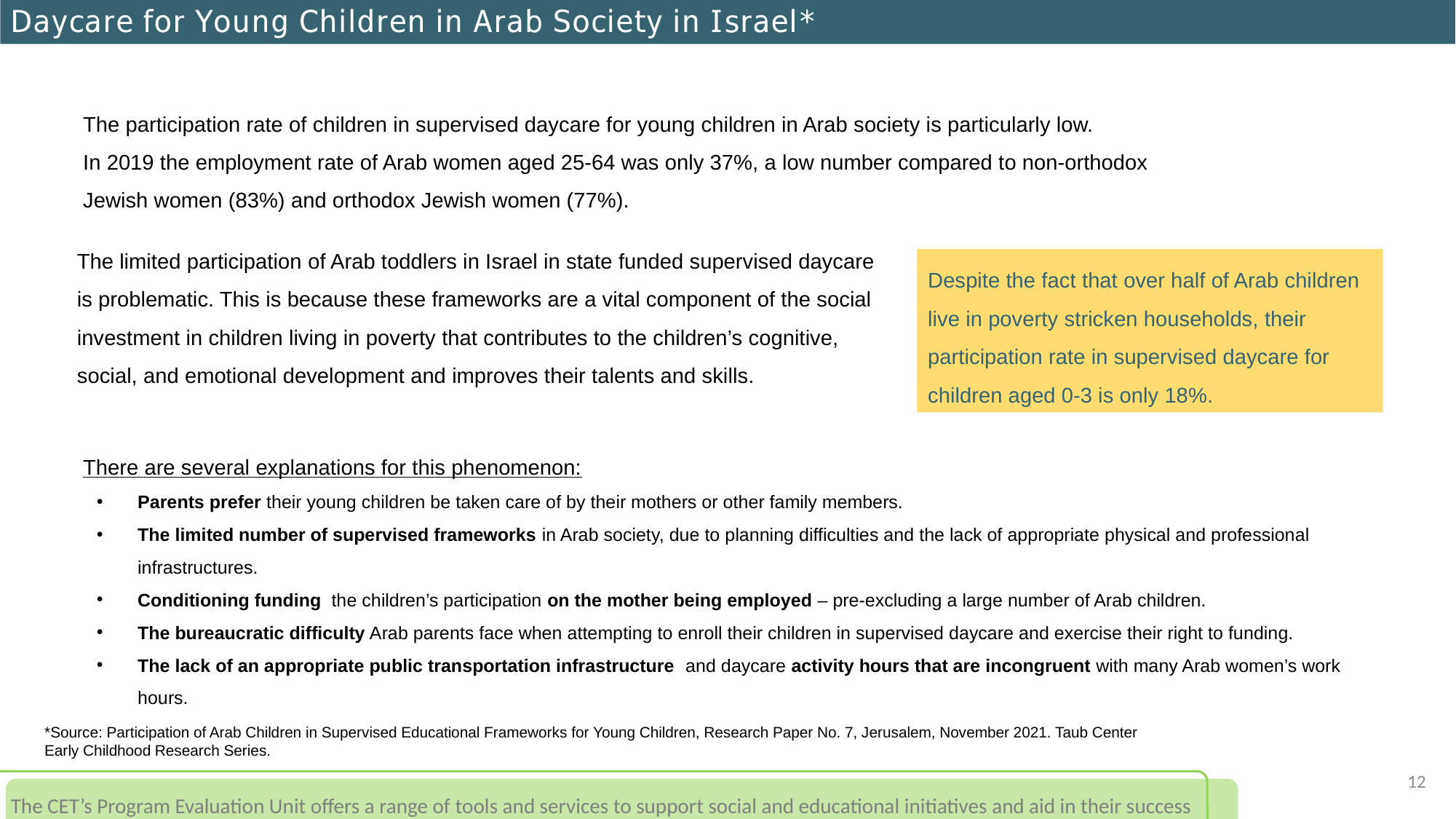

Daycare for Young Children in Arab Society in Israel*
The participation rate of children in supervised daycare for young children in Arab society is particularly low.
In 2019 the employment rate of Arab women aged 25-64 was only 37%, a low number compared to non-orthodox
Jewish women (83%) and orthodox Jewish women (77%).

There are several explanations for this phenomenon:
Parents prefer their young children be taken care of by their mothers or other family members.
The limited number of supervised frameworks in Arab society, due to planning difficulties and the lack of appropriate physical and professional infrastructures.
Conditioning funding  the children’s participation on the mother being employed – pre-excluding a large number of Arab children.
The bureaucratic difficulty Arab parents face when attempting to enroll their children in supervised daycare and exercise their right to funding.
The lack of an appropriate public transportation infrastructure  and daycare activity hours that are incongruent with many Arab women’s work hours.
The limited participation of Arab toddlers in Israel in state funded supervised daycare is problematic. This is because these frameworks are a vital component of the social investment in children living in poverty that contributes to the children’s cognitive, social, and emotional development and improves their talents and skills.
Despite the fact that over half of Arab children live in poverty stricken households, their participation rate in supervised daycare for children aged 0-3 is only 18%.
*Source: Participation of Arab Children in Supervised Educational Frameworks for Young Children, Research Paper No. 7, Jerusalem, November 2021. Taub Center Early Childhood Research Series.

12

The CET’s Program Evaluation Unit offers a range of tools and services to support social and educational initiatives and aid in their success